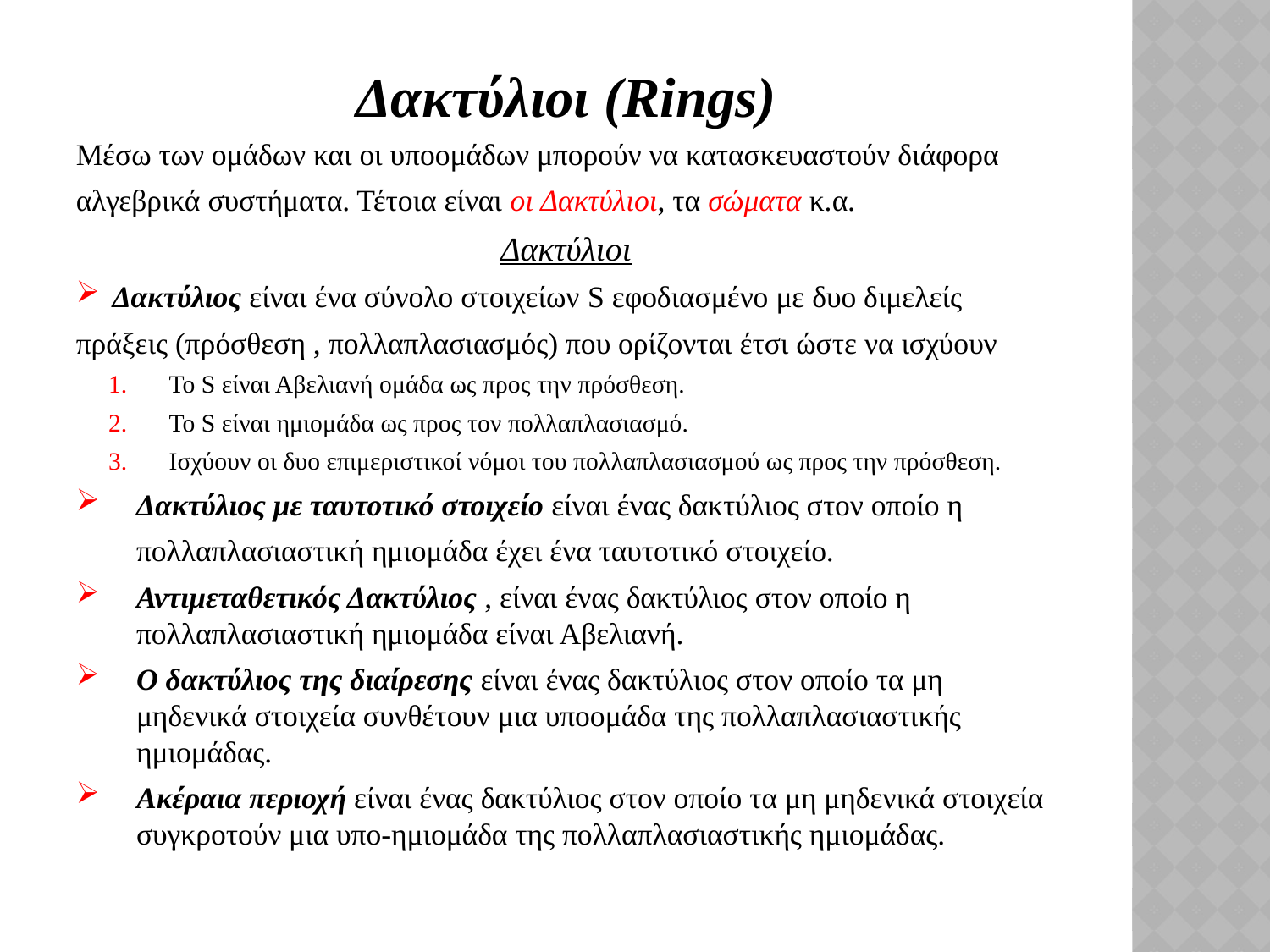

# Δακτύλιοι (Rings)
Μέσω των ομάδων και οι υποομάδων μπορούν να κατασκευαστούν διάφορα
αλγεβρικά συστήματα. Τέτοια είναι οι Δακτύλιοι, τα σώματα κ.α.
Δακτύλιοι
Δακτύλιος είναι ένα σύνολο στοιχείων S εφοδιασμένο με δυο διμελείς
πράξεις (πρόσθεση , πολλαπλασιασμός) που ορίζονται έτσι ώστε να ισχύουν
Το S είναι Αβελιανή ομάδα ως προς την πρόσθεση.
Το S είναι ημιομάδα ως προς τον πολλαπλασιασμό.
Ισχύουν οι δυο επιμεριστικοί νόμοι του πολλαπλασιασμού ως προς την πρόσθεση.
Δακτύλιος με ταυτοτικό στοιχείο είναι ένας δακτύλιος στον οποίο η
	πολλαπλασιαστική ημιομάδα έχει ένα ταυτοτικό στοιχείο.
Αντιμεταθετικός Δακτύλιος , είναι ένας δακτύλιος στον οποίο η πολλαπλασιαστική ημιομάδα είναι Αβελιανή.
Ο δακτύλιος της διαίρεσης είναι ένας δακτύλιος στον οποίο τα μη μηδενικά στοιχεία συνθέτουν μια υποομάδα της πολλαπλασιαστικής ημιομάδας.
Ακέραια περιοχή είναι ένας δακτύλιος στον οποίο τα μη μηδενικά στοιχεία συγκροτούν μια υπο-ημιομάδα της πολλαπλασιαστικής ημιομάδας.